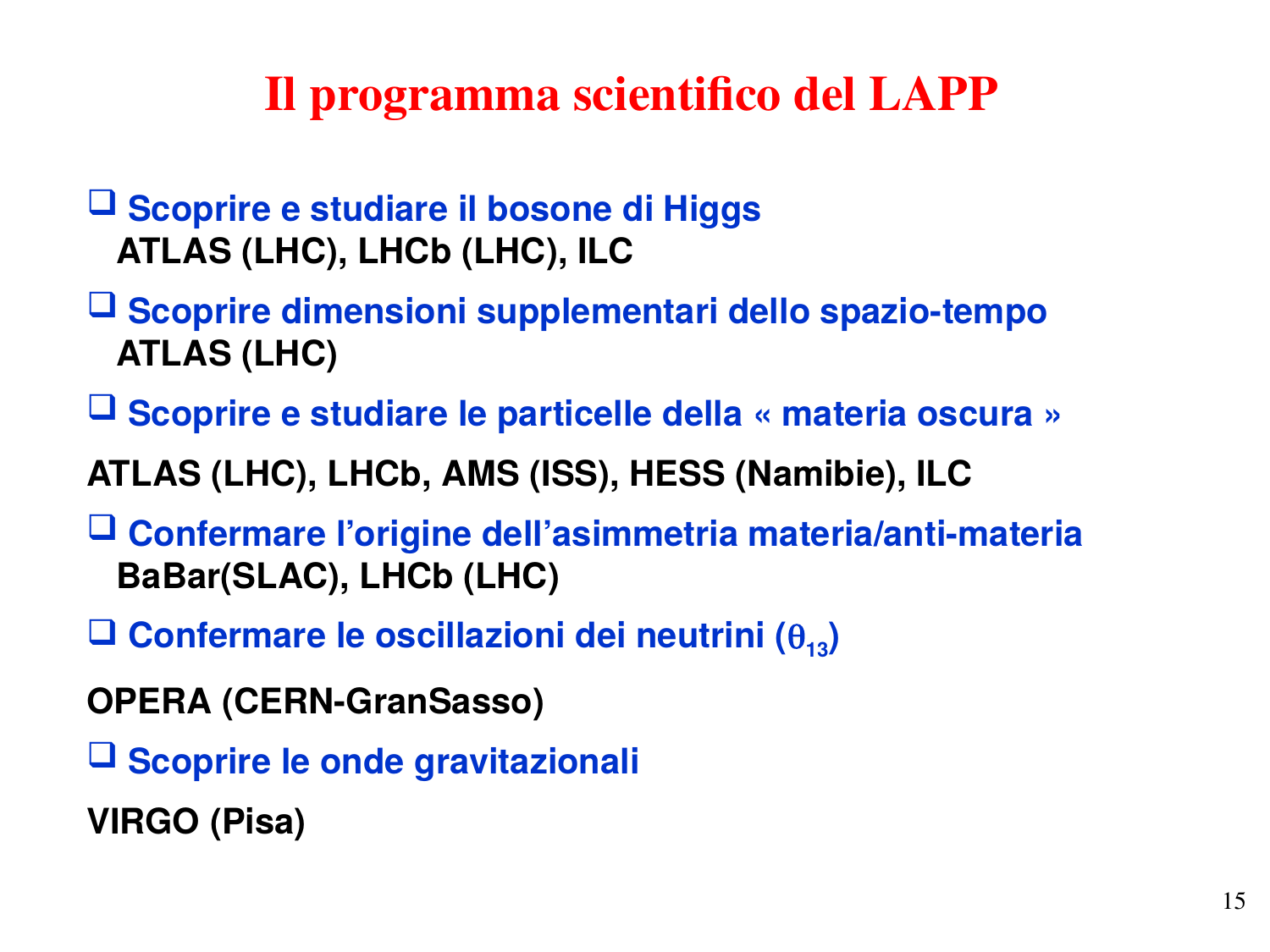

Il programma scientifico del LAPP
 Scoprire e studiare il bosone di Higgs
ATLAS (LHC), LHCb (LHC), ILC
 Scoprire dimensioni supplementari dello spazio-tempo
ATLAS (LHC)
 Scoprire e studiare le particelle della « materia oscura »
ATLAS (LHC), LHCb, AMS (ISS), HESS (Namibie), ILC
 Confermare l’origine dell’asimmetria materia/anti-materia
BaBar(SLAC), LHCb (LHC)
 Confermare le oscillazioni dei neutrini (θ13)
OPERA (CERN-GranSasso)
 Scoprire le onde gravitazionali
VIRGO (Pisa)
15